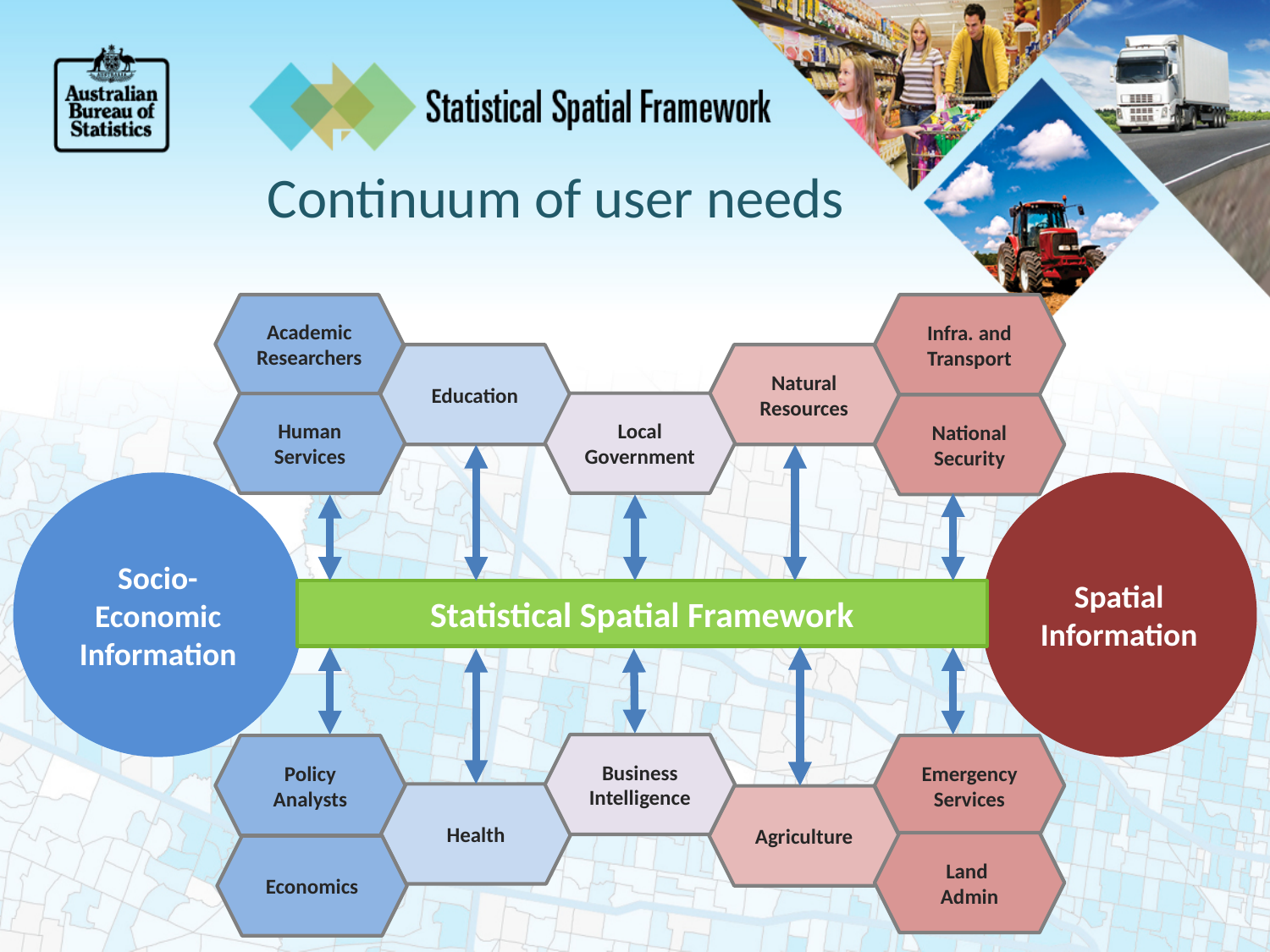

Continuum of user needs
Academic Researchers
Infra. and
Transport
Education
Natural
Resources
Human Services
Local
Government
National Security
Socio-Economic
Information
Spatial
Information
Statistical Spatial Framework
Business Intelligence
Policy Analysts
Emergency
Services
Health
Agriculture
Land
Admin
Economics